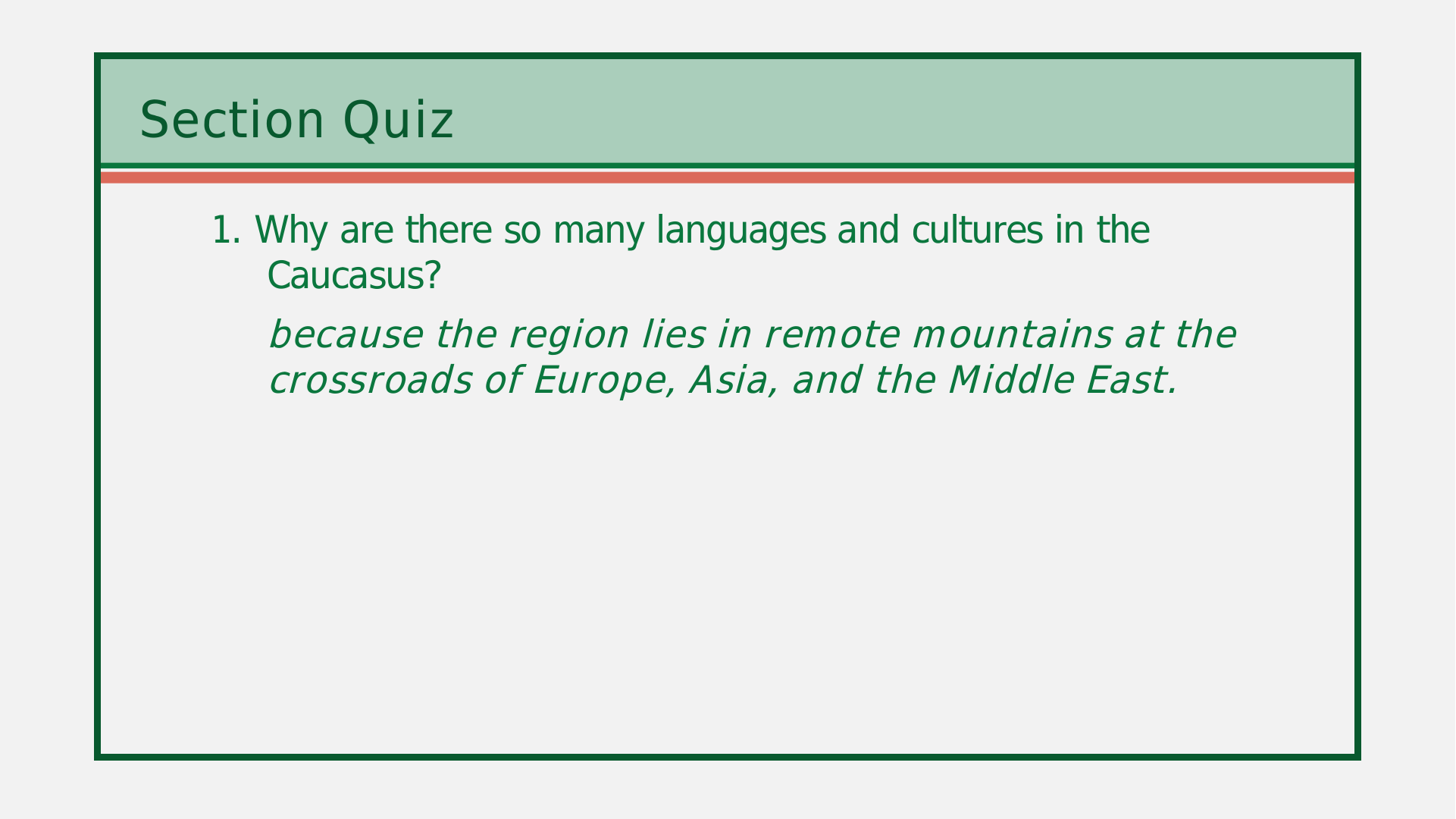

1. Why are there so many languages and cultures in the Caucasus?
	because the region lies in remote mountains at the crossroads of Europe, Asia, and the Middle East.